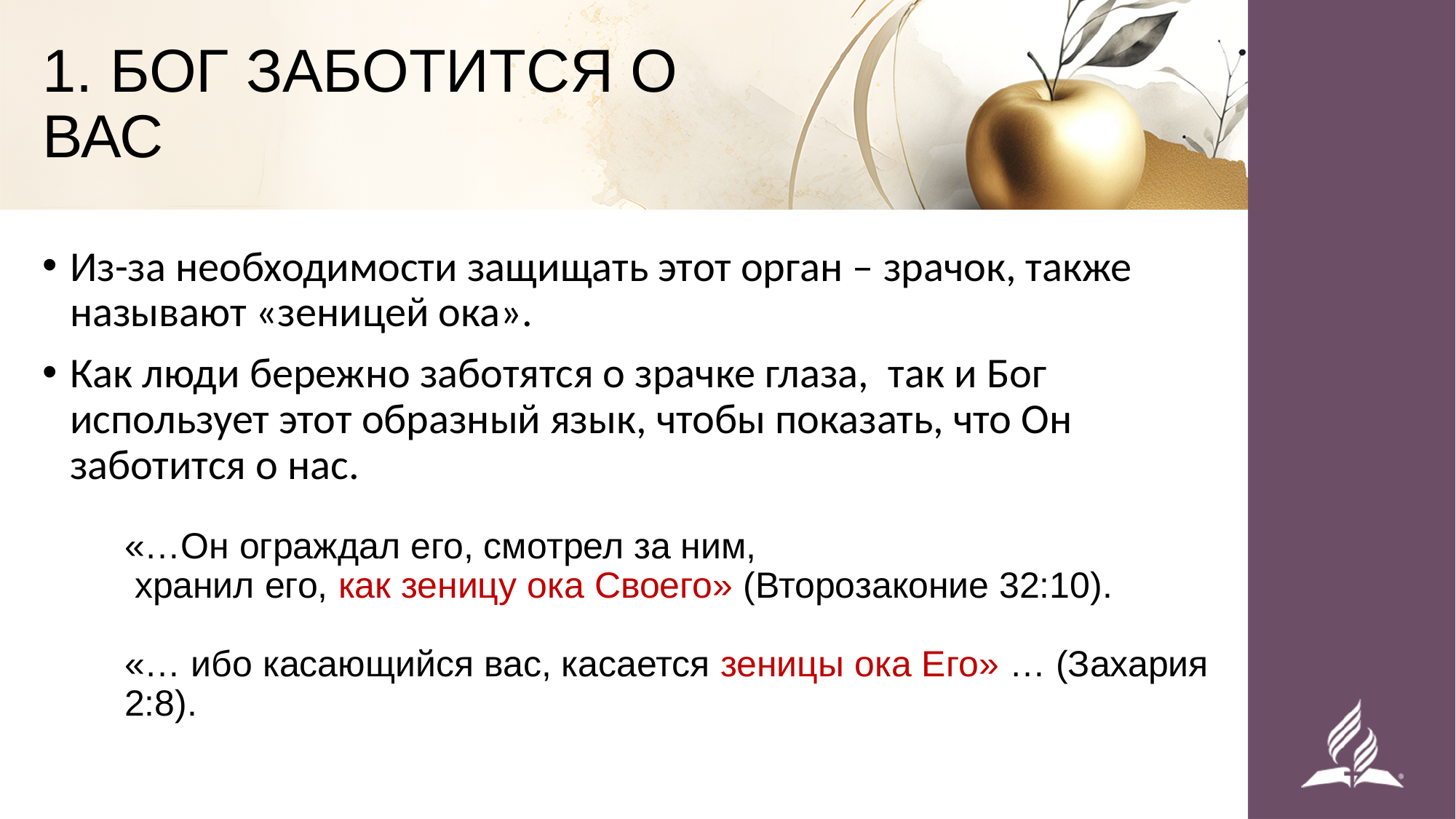

# 1. БОГ ЗАБОТИТСЯ О ВАС
Из-за необходимости защищать этот орган – зрачок, также называют «зеницей ока».
Как люди бережно заботятся о зрачке глаза,  так и Бог использует этот образный язык, чтобы показать, что Он заботится о нас.

«…Он ограждал его, смотрел за ним,
 хранил его, как зеницу ока Своего» (Второзаконие 32:10).

«… ибо касающийся вас, касается зеницы ока Его» … (Захария 2:8).